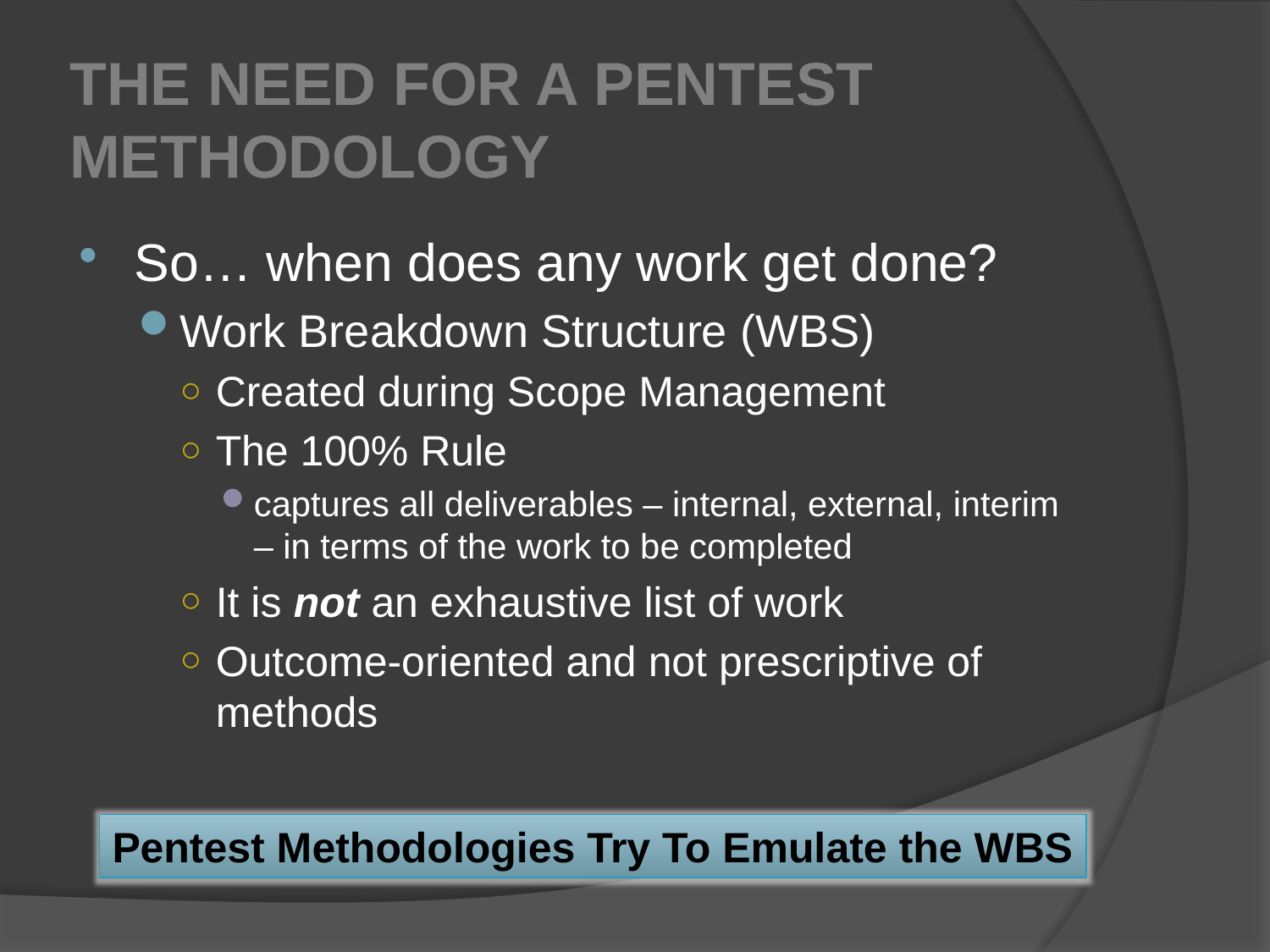

# The need for a PenTest Methodology
So… when does any work get done?
Work Breakdown Structure (WBS)
Created during Scope Management
The 100% Rule
captures all deliverables – internal, external, interim – in terms of the work to be completed
It is not an exhaustive list of work
Outcome-oriented and not prescriptive of methods
Pentest Methodologies Try To Emulate the WBS